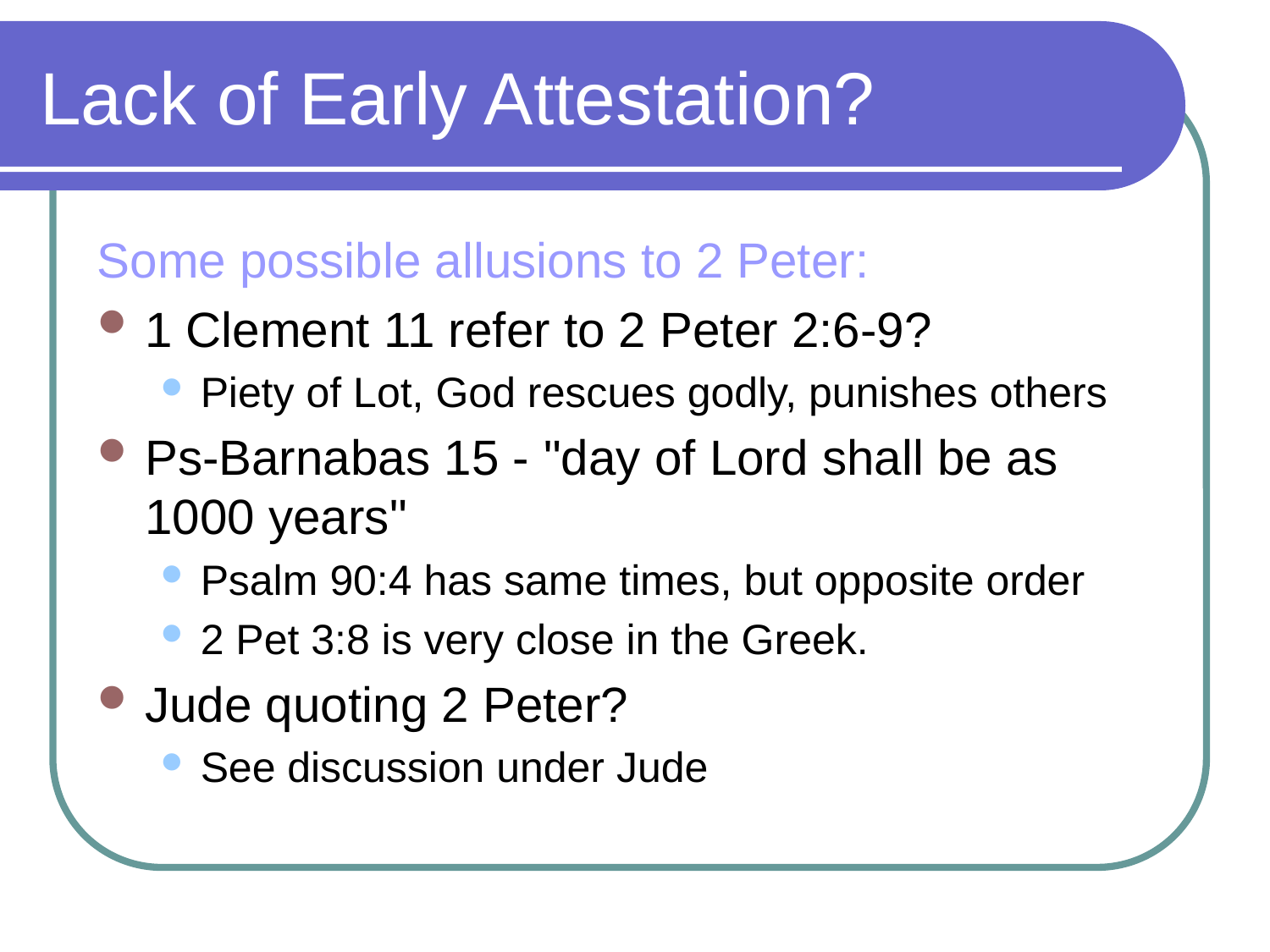

# Lack of Early Attestation?
Some possible allusions to 2 Peter:
1 Clement 11 refer to 2 Peter 2:6-9?
Piety of Lot, God rescues godly, punishes others
Ps-Barnabas 15 - "day of Lord shall be as 1000 years"
Psalm 90:4 has same times, but opposite order
2 Pet 3:8 is very close in the Greek.
Jude quoting 2 Peter?
See discussion under Jude